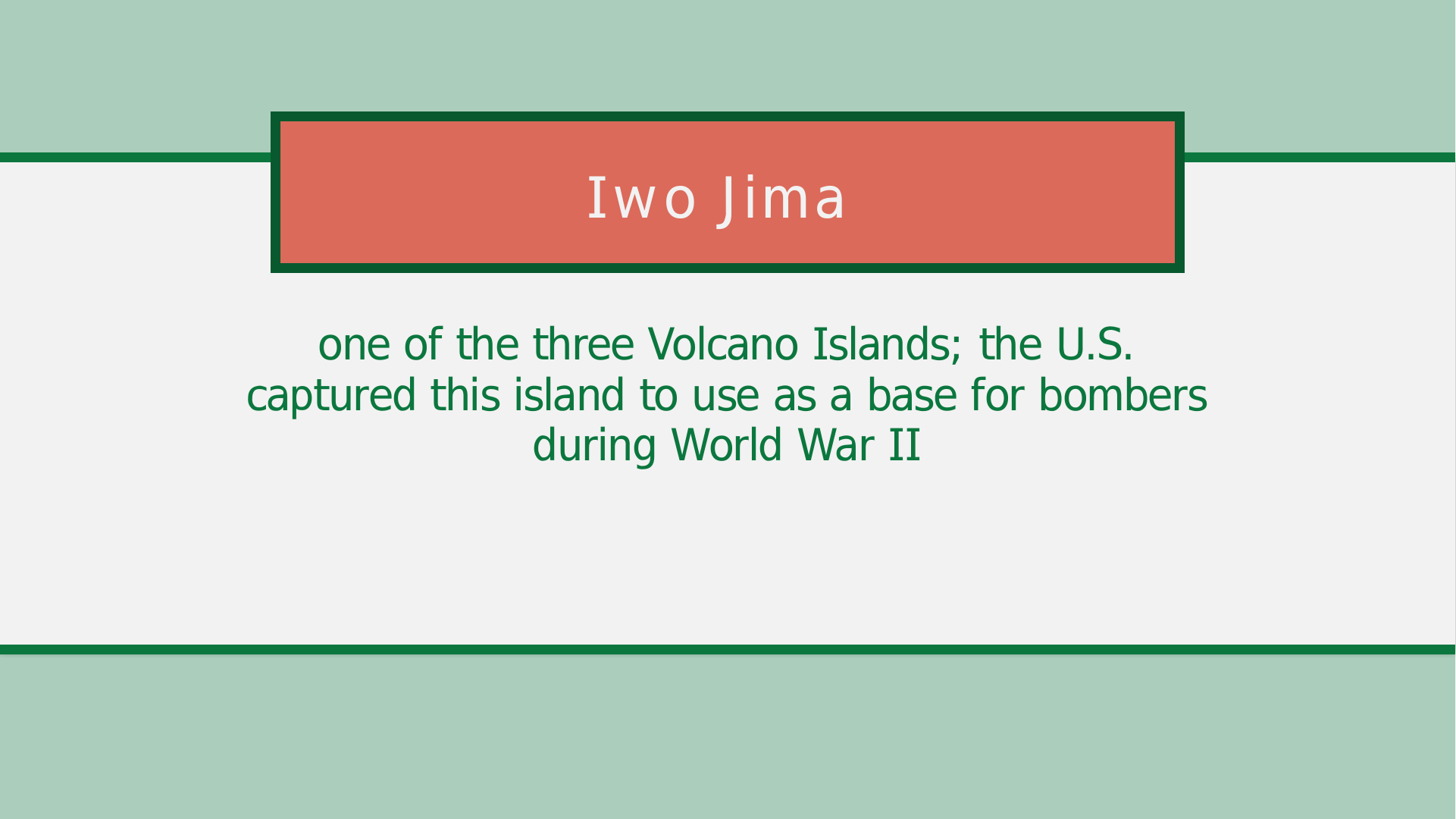

# Iwo Jima
one of the three Volcano Islands; the U.S. captured this island to use as a base for bombers during World War II